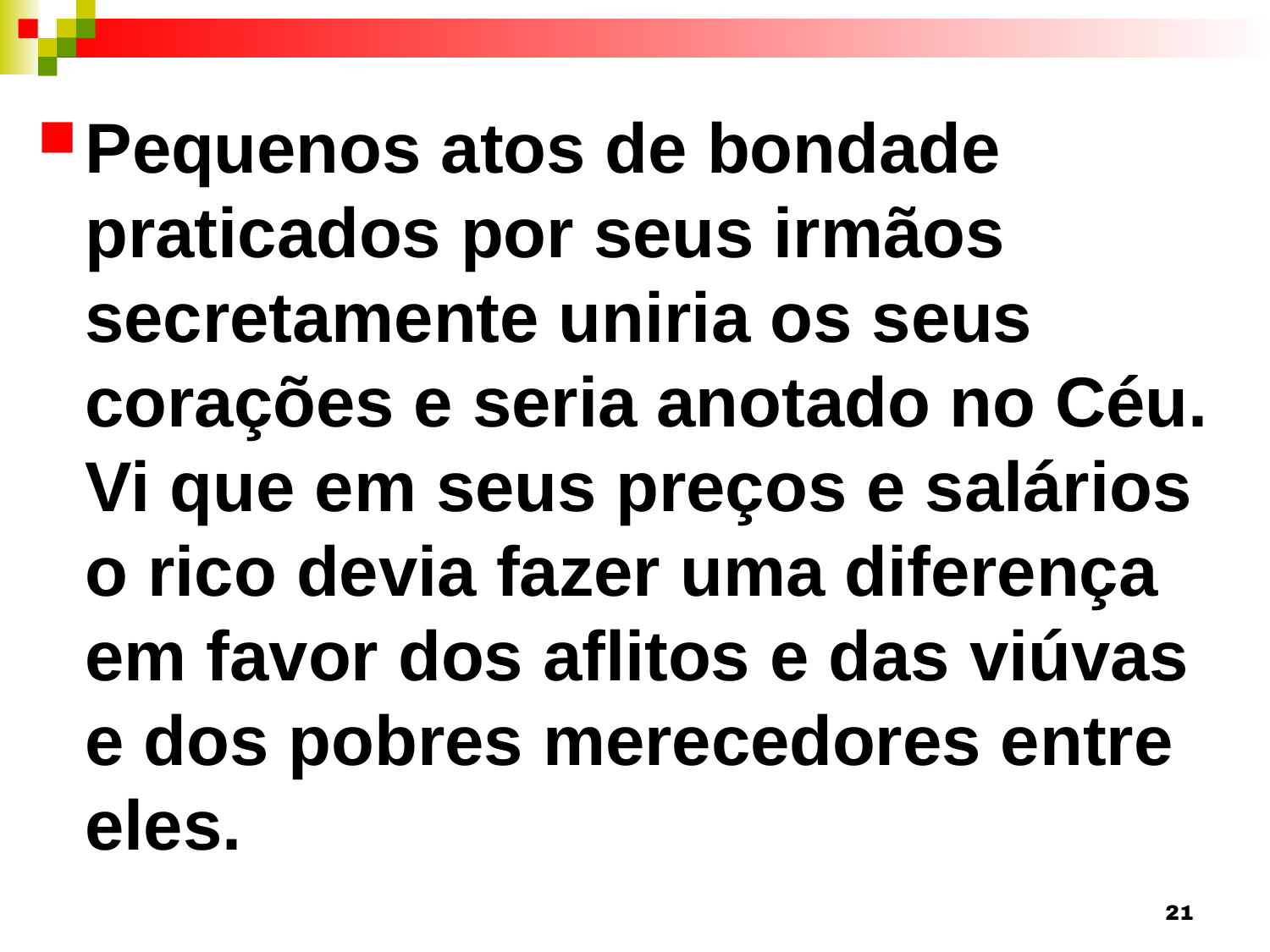

Pequenos atos de bondade praticados por seus irmãos secretamente uniria os seus corações e seria anotado no Céu. Vi que em seus preços e salários o rico devia fazer uma diferença em favor dos aflitos e das viúvas e dos pobres merecedores entre eles.
21